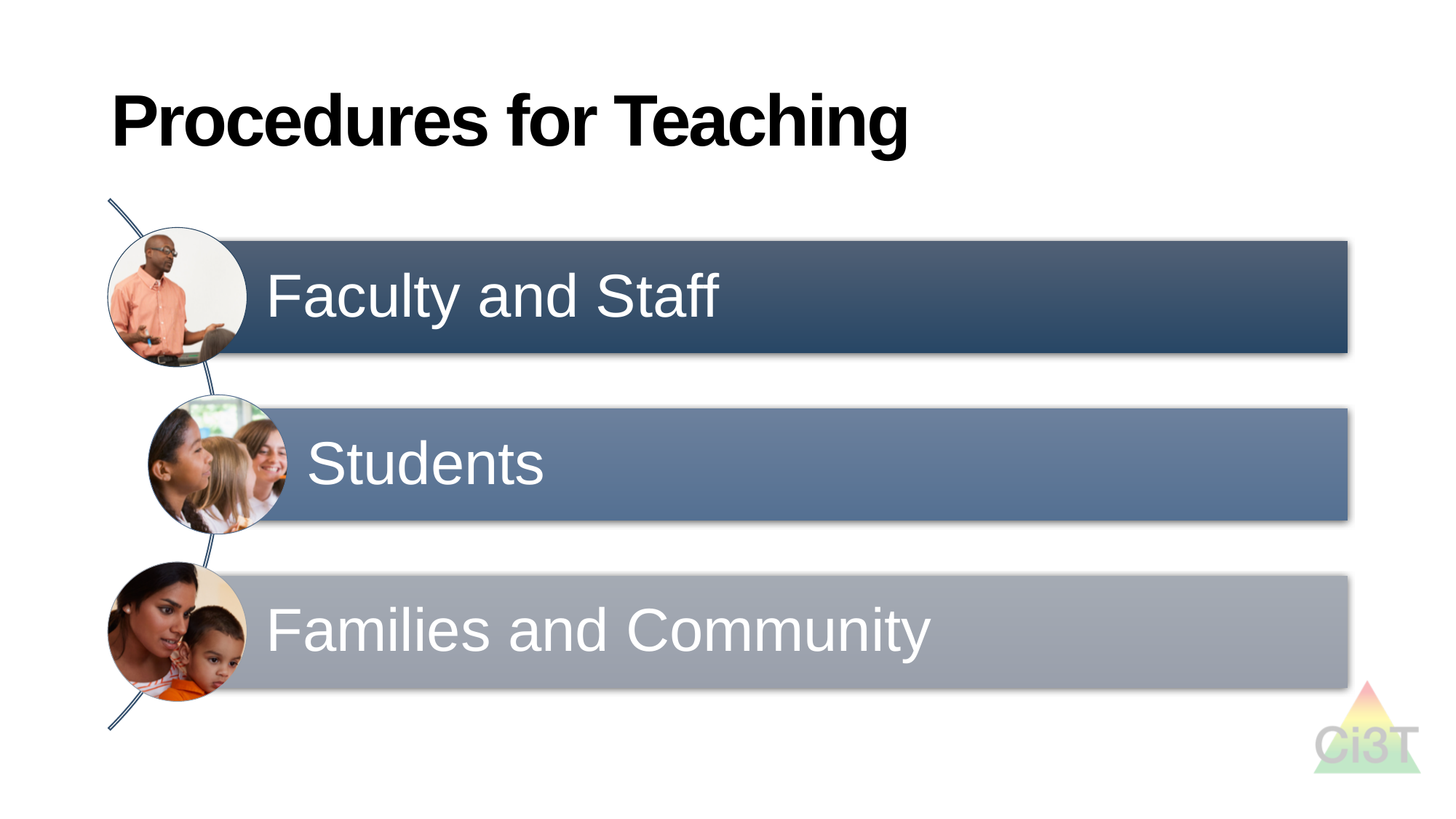

# Procedures for Teaching
Faculty and Staff
Students
Families and Community